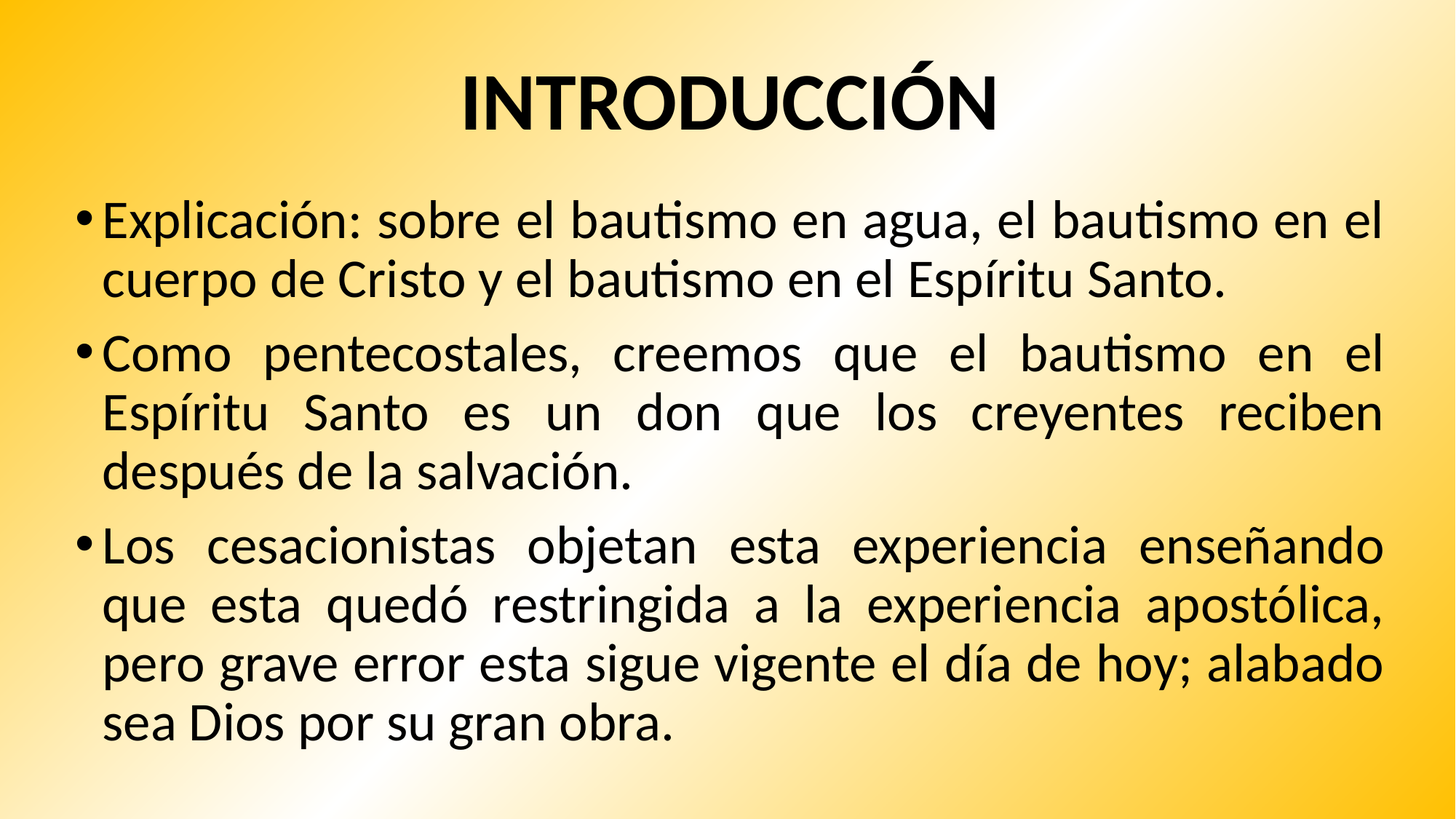

# INTRODUCCIÓN
Explicación: sobre el bautismo en agua, el bautismo en el cuerpo de Cristo y el bautismo en el Espíritu Santo.
Como pentecostales, creemos que el bautismo en el Espíritu Santo es un don que los creyentes reciben después de la salvación.
Los cesacionistas objetan esta experiencia enseñando que esta quedó restringida a la experiencia apostólica, pero grave error esta sigue vigente el día de hoy; alabado sea Dios por su gran obra.